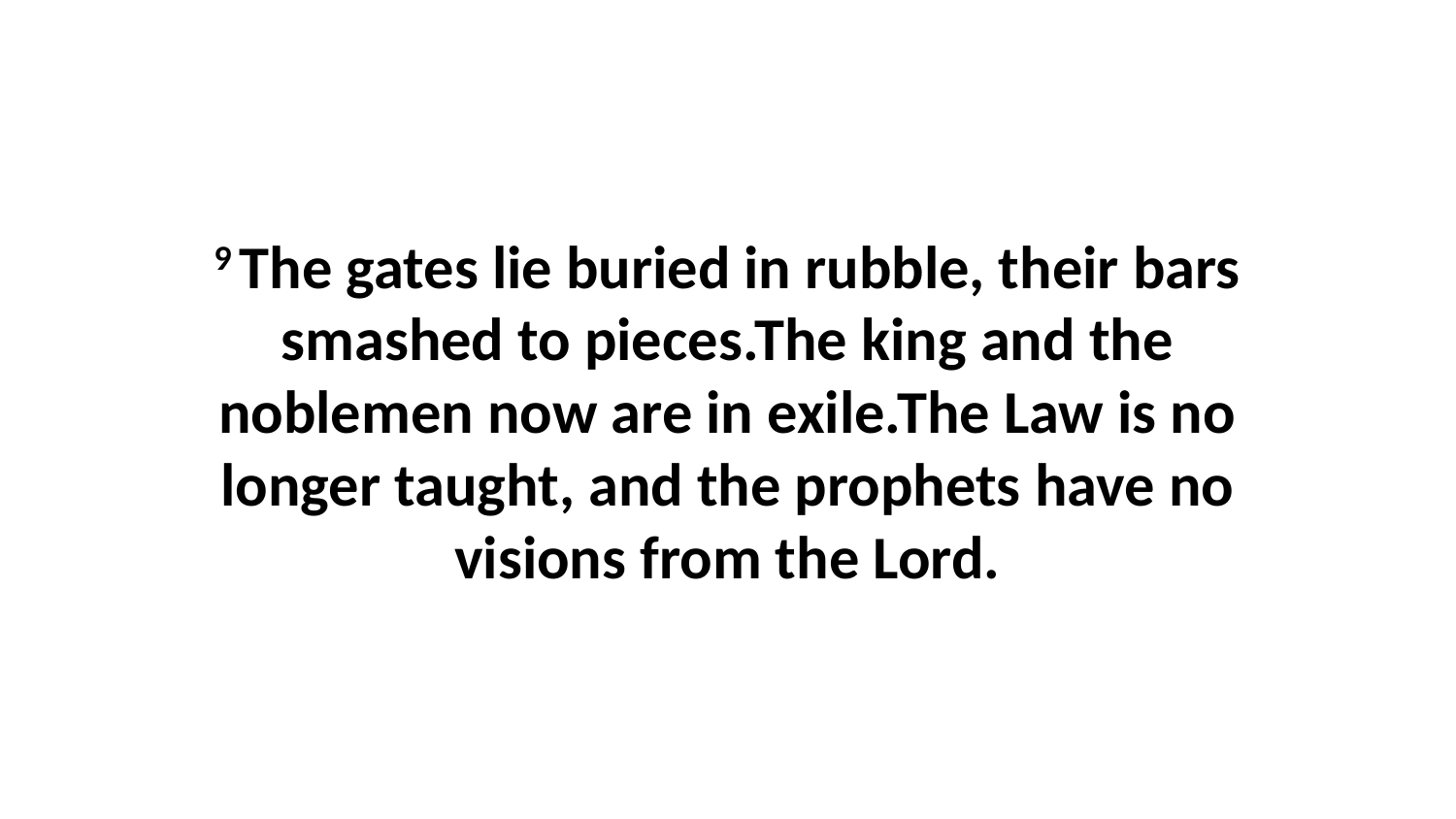

9 The gates lie buried in rubble, their bars smashed to pieces.The king and the noblemen now are in exile.The Law is no longer taught, and the prophets have no visions from the Lord.